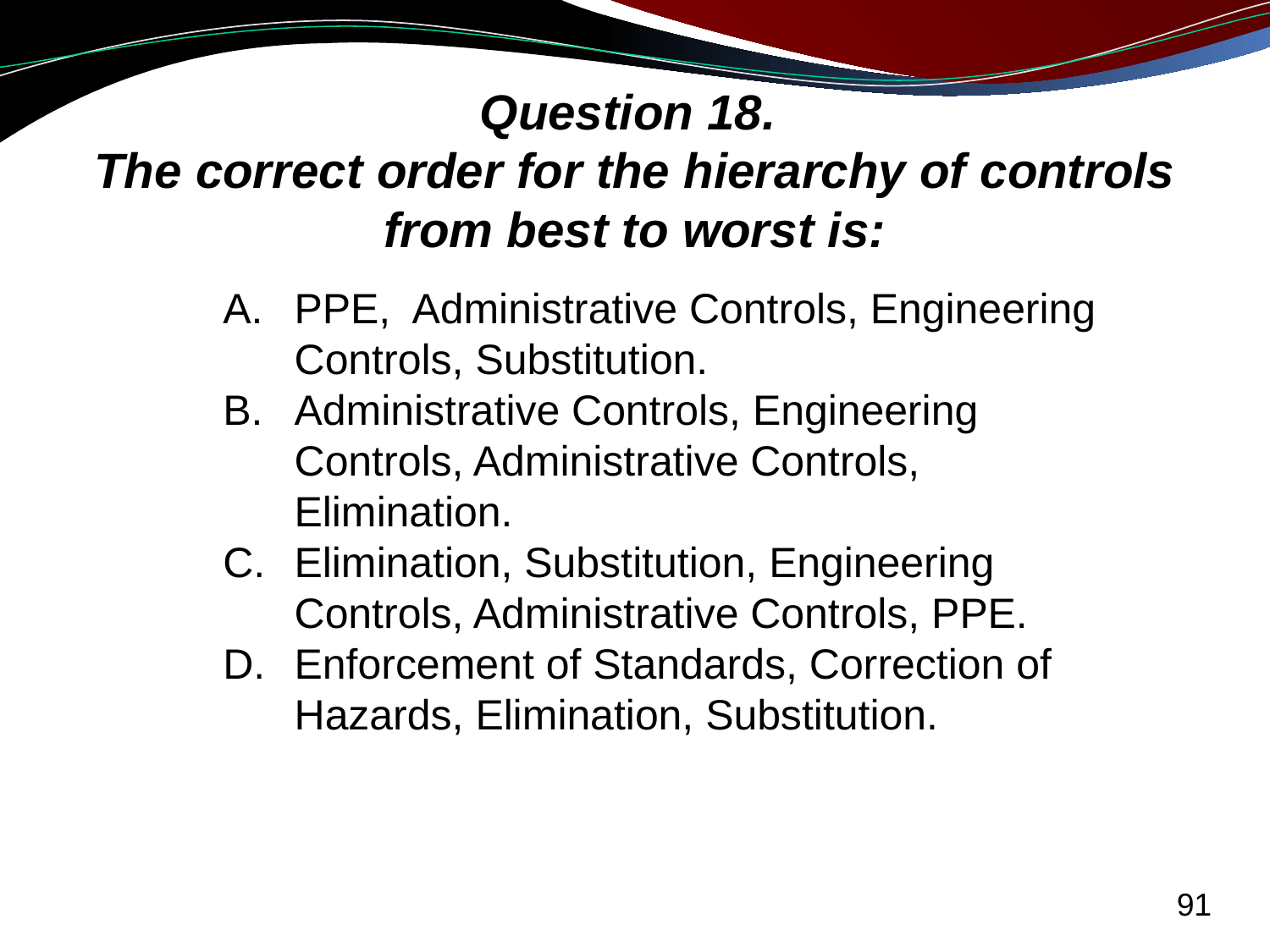

# Question 18. The correct order for the hierarchy of controls from best to worst is:
PPE,  Administrative Controls, Engineering Controls, Substitution.
Administrative Controls, Engineering Controls, Administrative Controls, Elimination.
Elimination, Substitution, Engineering Controls, Administrative Controls, PPE.
Enforcement of Standards, Correction of Hazards, Elimination, Substitution.